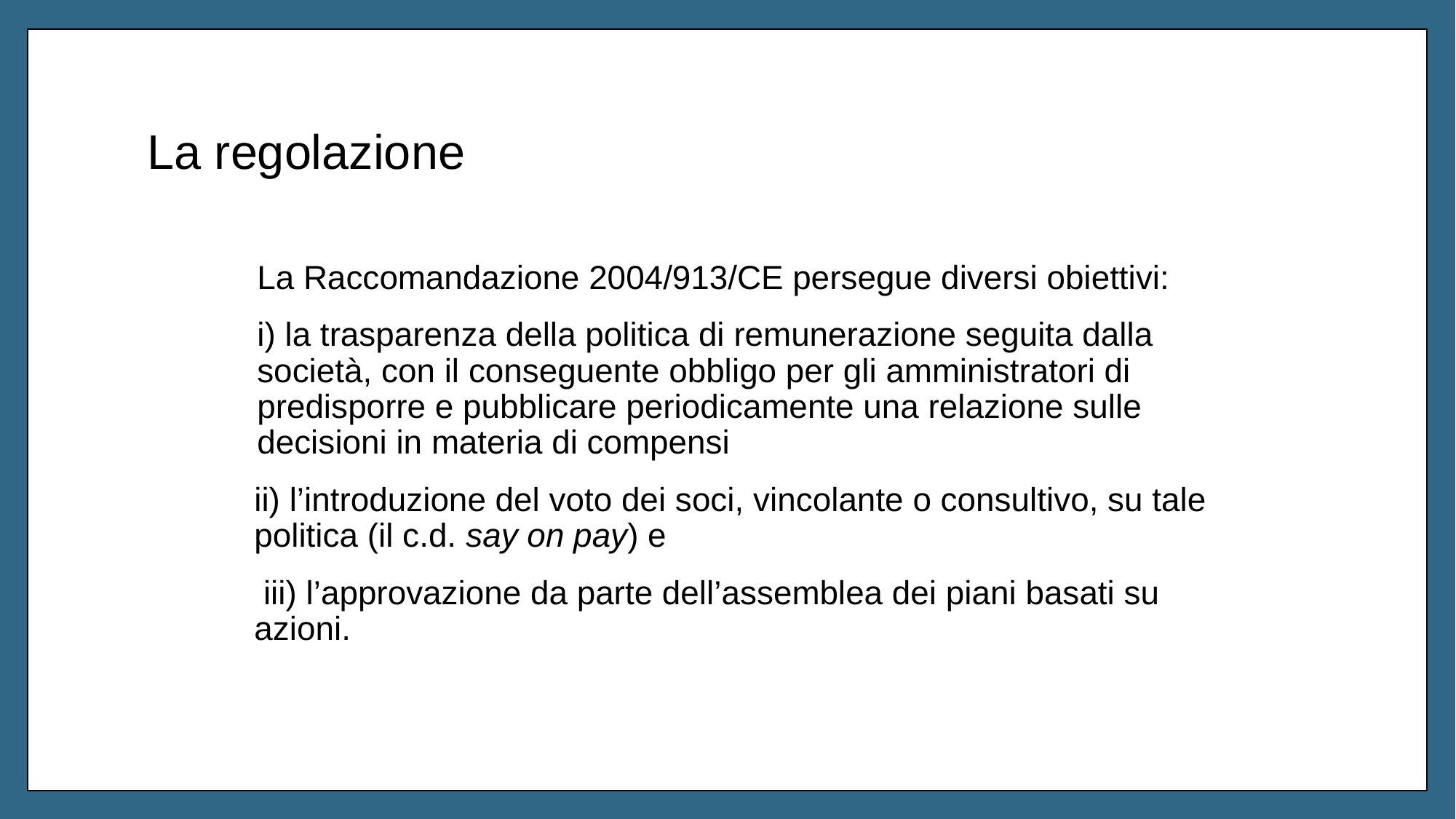

# La regolazione
La Raccomandazione 2004/913/CE persegue diversi obiettivi:
i) la trasparenza della politica di remunerazione seguita dalla società, con il conseguente obbligo per gli amministratori di predisporre e pubblicare periodicamente una relazione sulle decisioni in materia di compensi
ii) l’introduzione del voto dei soci, vincolante o consultivo, su tale politica (il c.d. say on pay) e
 iii) l’approvazione da parte dell’assemblea dei piani basati su azioni.